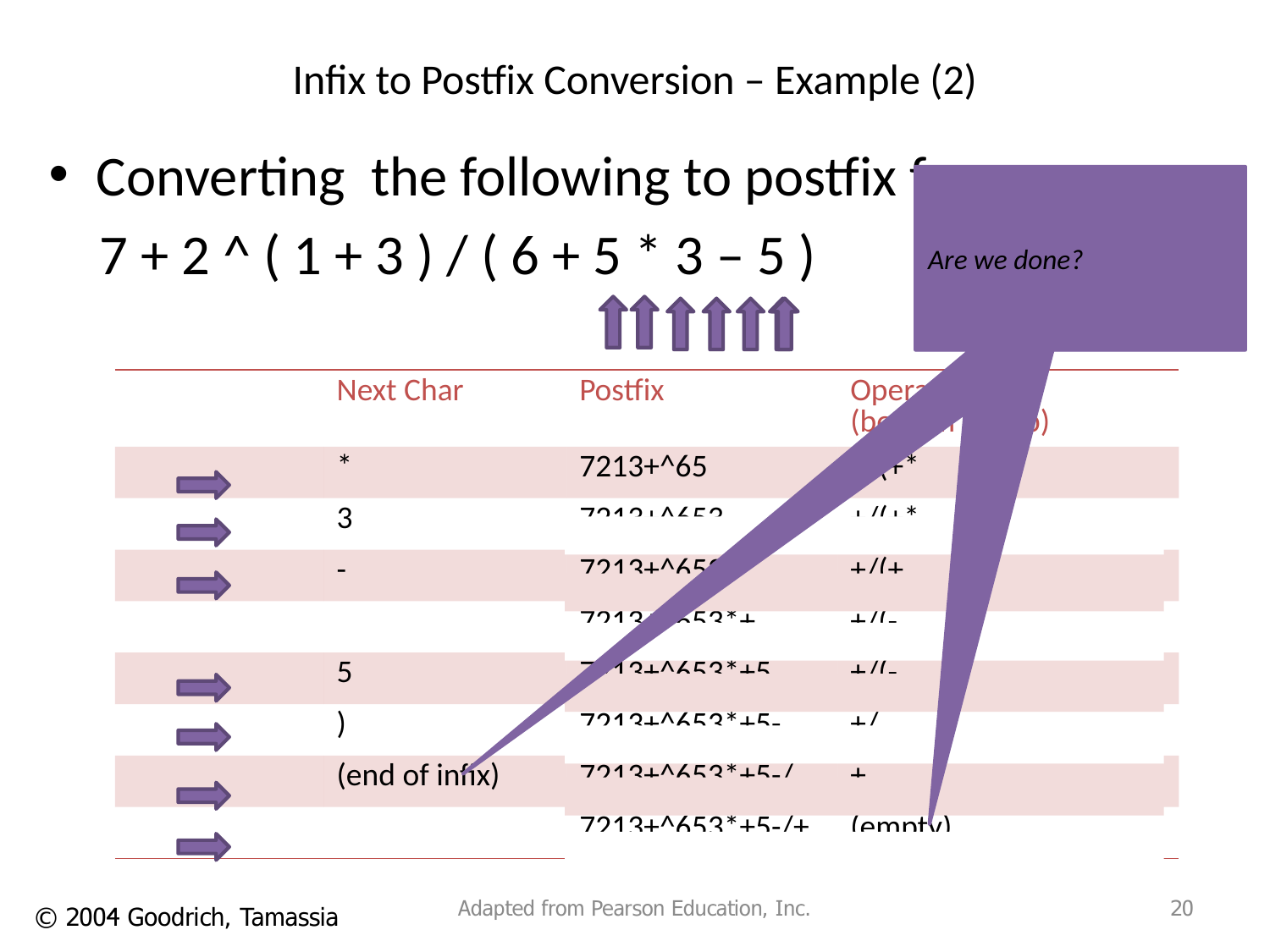

# Infix to Postfix Conversion – Example (2)
Converting  the following to postfix form
    7 + 2 ^ ( 1 + 3 ) / ( 6 + 5 * 3 – 5 )
We are only done when we reach the end of the infix expression AND the stack is empty.
Are we done?

|  | Next Char | Postfix | Operator Stack (bottom to top) |
| --- | --- | --- | --- |
|  | \* | 7213+^65 | +/(+\* |
|  | 3 | 7213+^653 | +/(+\* |
|  | - | 7213+^653\* | +/(+ |
|  |  | 7213+^653\*+ | +/(- |
|  | 5 | 7213+^653\*+5 | +/(- |
|  | ) | 7213+^653\*+5- | +/ |
|  | (end of infix) | 7213+^653\*+5-/ | + |
|  |  | 7213+^653\*+5-/+ | (empty) |

Adapted from Pearson Education, Inc.
20